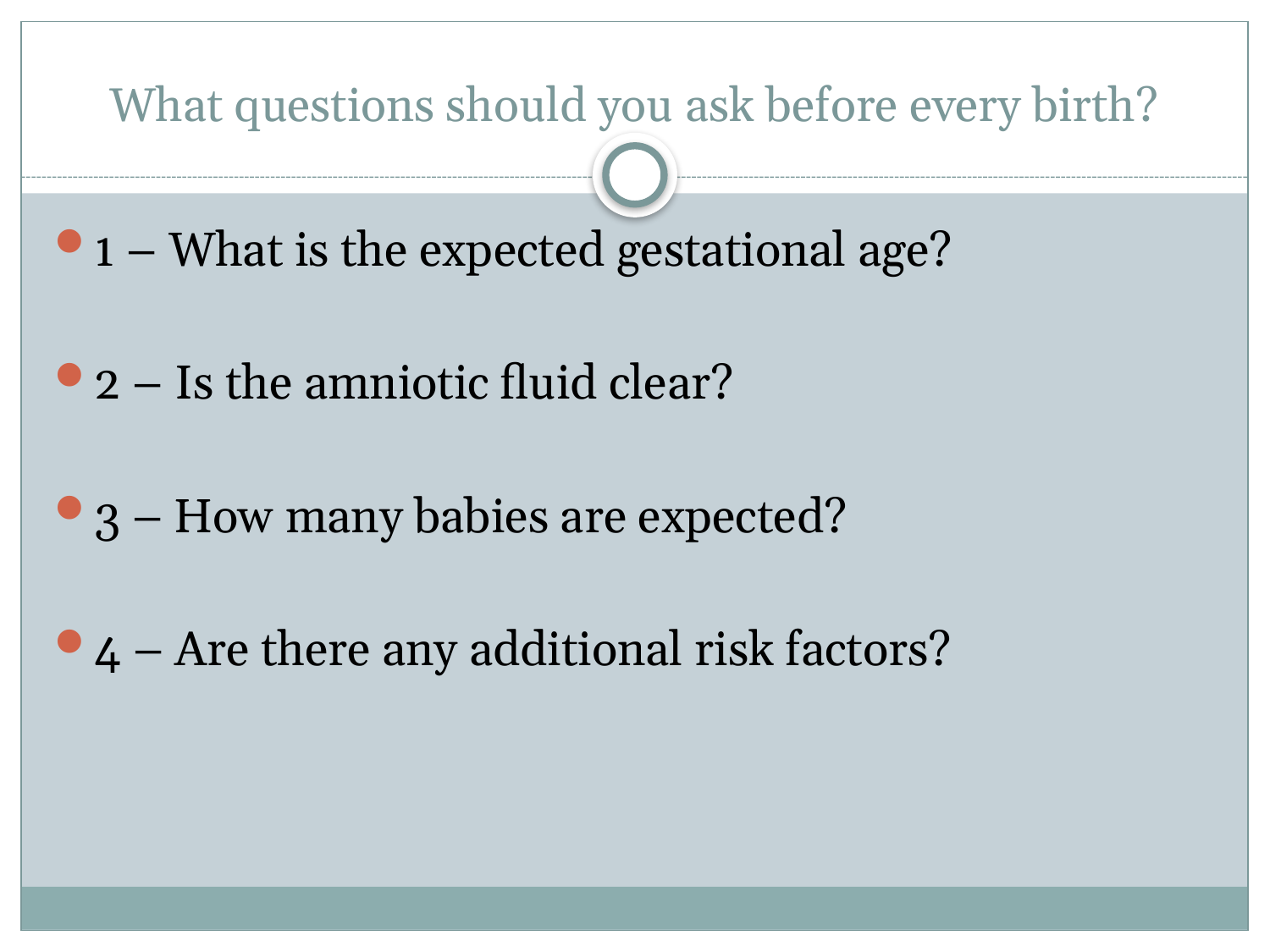

# What questions should you ask before every birth?
1 – What is the expected gestational age?

2 – Is the amniotic fluid clear?

3 – How many babies are expected?

4 – Are there any additional risk factors?